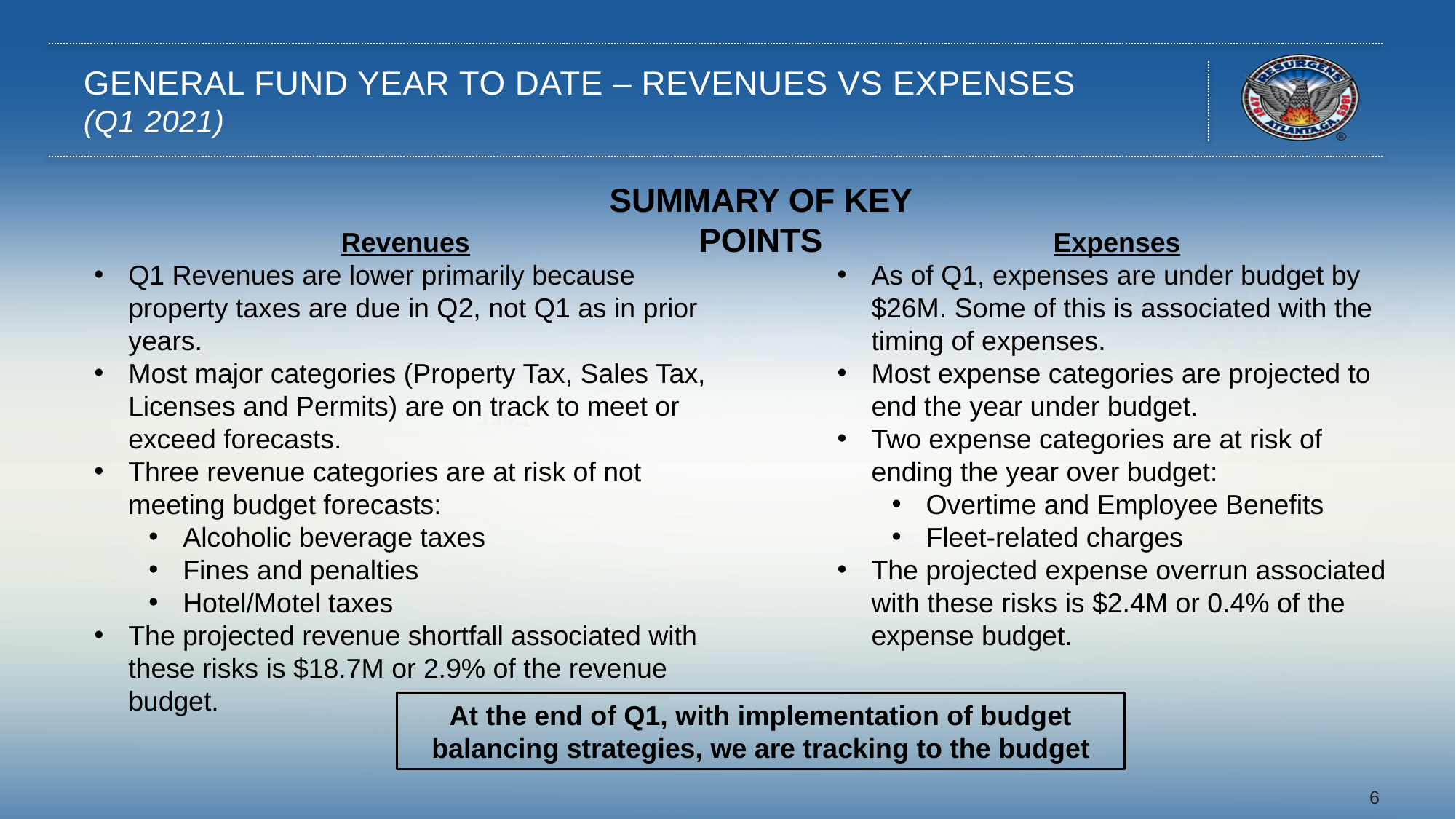

# GENERAL FUND YEAR TO DATE – REVENUES VS EXPENSES (Q1 2021)
Summary of Key Points
Revenues
Q1 Revenues are lower primarily because property taxes are due in Q2, not Q1 as in prior years.
Most major categories (Property Tax, Sales Tax, Licenses and Permits) are on track to meet or exceed forecasts.
Three revenue categories are at risk of not meeting budget forecasts:
Alcoholic beverage taxes
Fines and penalties
Hotel/Motel taxes
The projected revenue shortfall associated with these risks is $18.7M or 2.9% of the revenue budget.

Expenses
As of Q1, expenses are under budget by $26M. Some of this is associated with the timing of expenses.
Most expense categories are projected to end the year under budget.
Two expense categories are at risk of ending the year over budget:
Overtime and Employee Benefits
Fleet-related charges
The projected expense overrun associated with these risks is $2.4M or 0.4% of the expense budget.

153.7
144.2
138.1
75.9
At the end of Q1, with implementation of budget balancing strategies, we are tracking to the budget
6